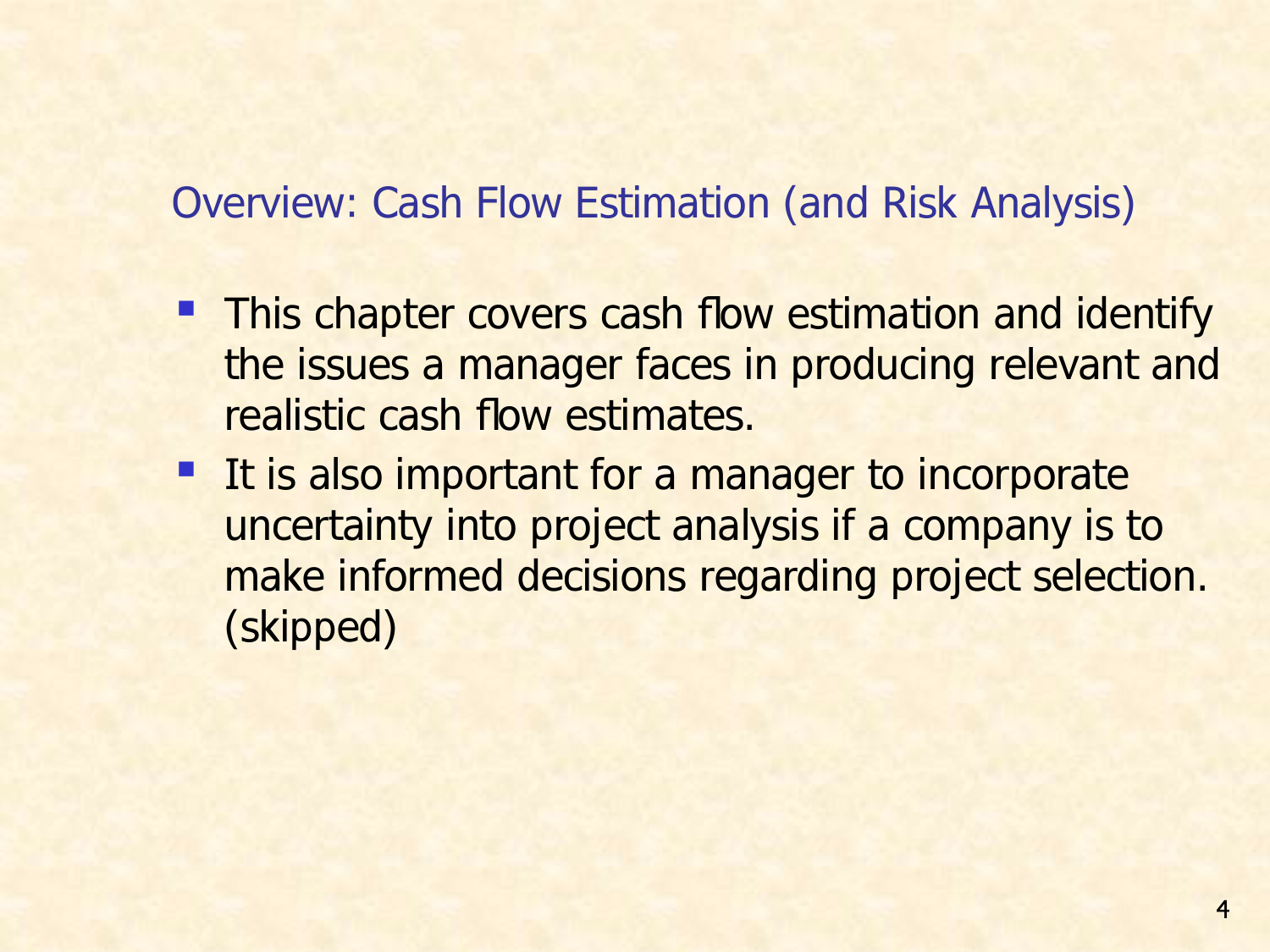

# Overview: Cash Flow Estimation (and Risk Analysis)
This chapter covers cash flow estimation and identify the issues a manager faces in producing relevant and realistic cash flow estimates.
It is also important for a manager to incorporate uncertainty into project analysis if a company is to make informed decisions regarding project selection. (skipped)
4